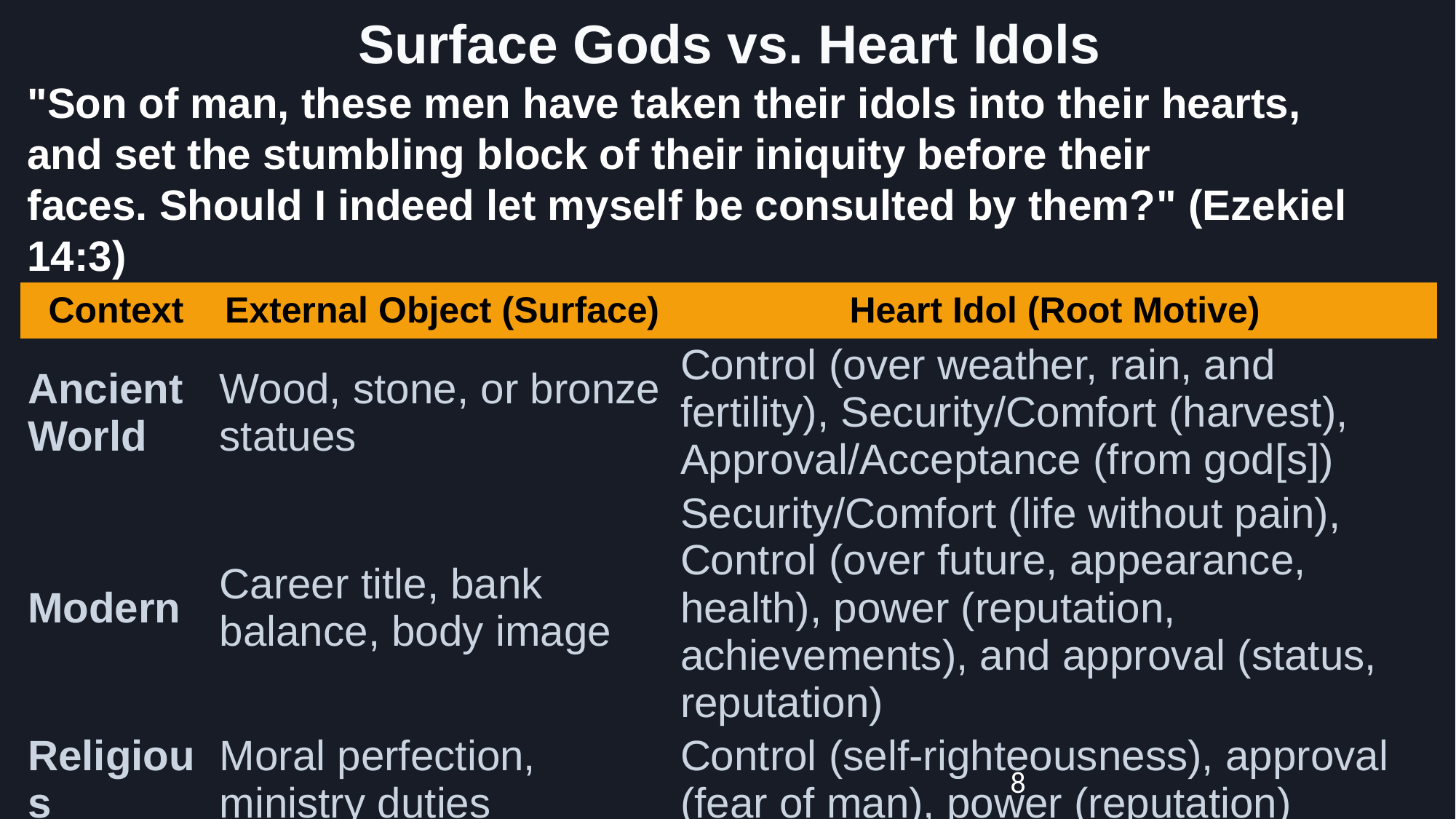

Surface Gods vs. Heart Idols
"Son of man, these men have taken their idols into their hearts, and set the stumbling block of their iniquity before their faces. Should I indeed let myself be consulted by them?" (Ezekiel 14:3)
| Context | External Object (Surface) | Heart Idol (Root Motive) |
| --- | --- | --- |
| Ancient World | Wood, stone, or bronze statues | Control (over weather, rain, and fertility), Security/Comfort (harvest), Approval/Acceptance (from god[s]) |
| Modern | Career title, bank balance, body image | Security/Comfort (life without pain), Control (over future, appearance, health), power (reputation, achievements), and approval (status, reputation) |
| Religious | Moral perfection, ministry duties | Control (self-righteousness), approval (fear of man), power (reputation) |
8